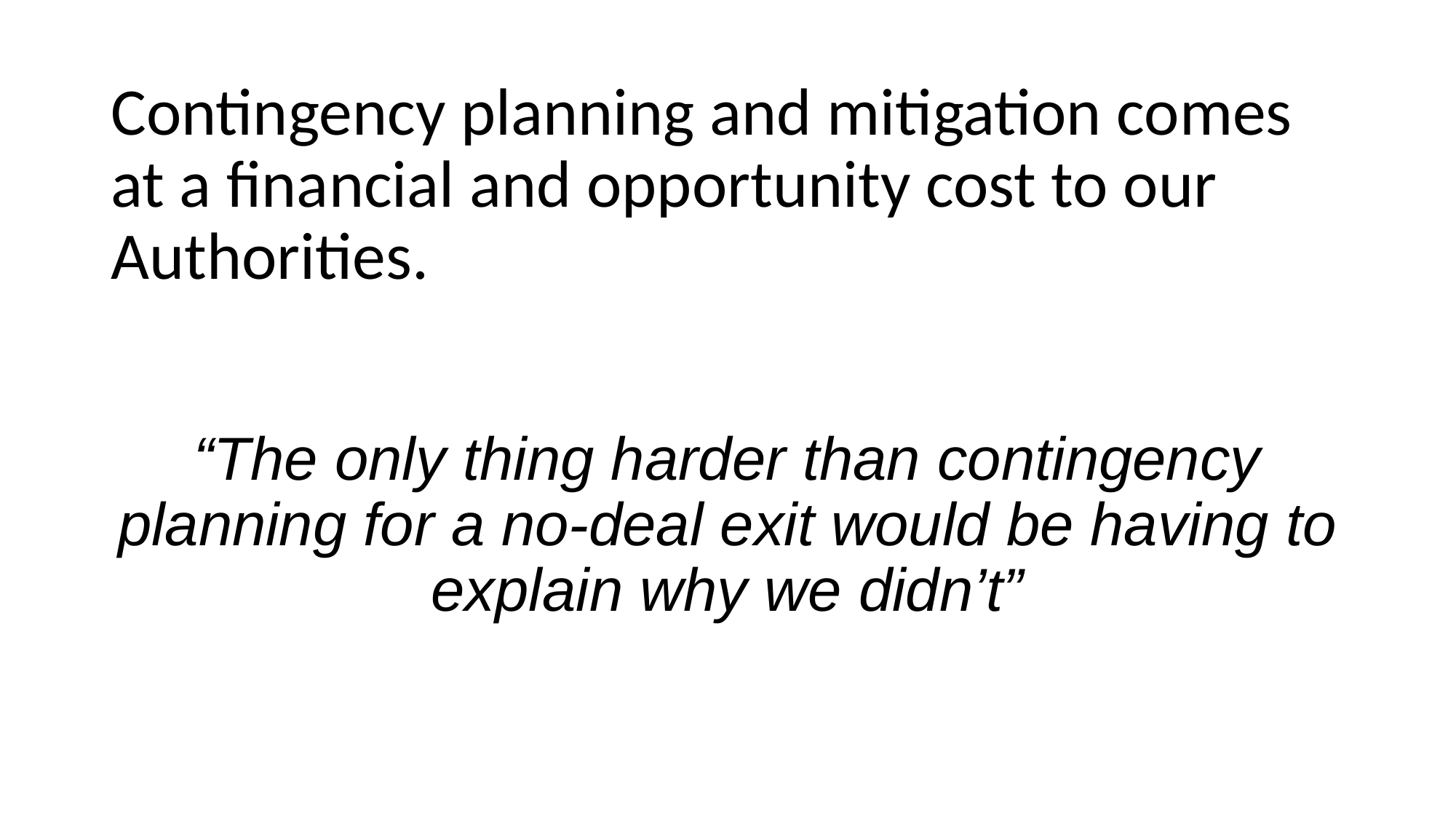

# Contingency planning and mitigation comes at a financial and opportunity cost to our Authorities.
“The only thing harder than contingency planning for a no-deal exit would be having to explain why we didn’t”